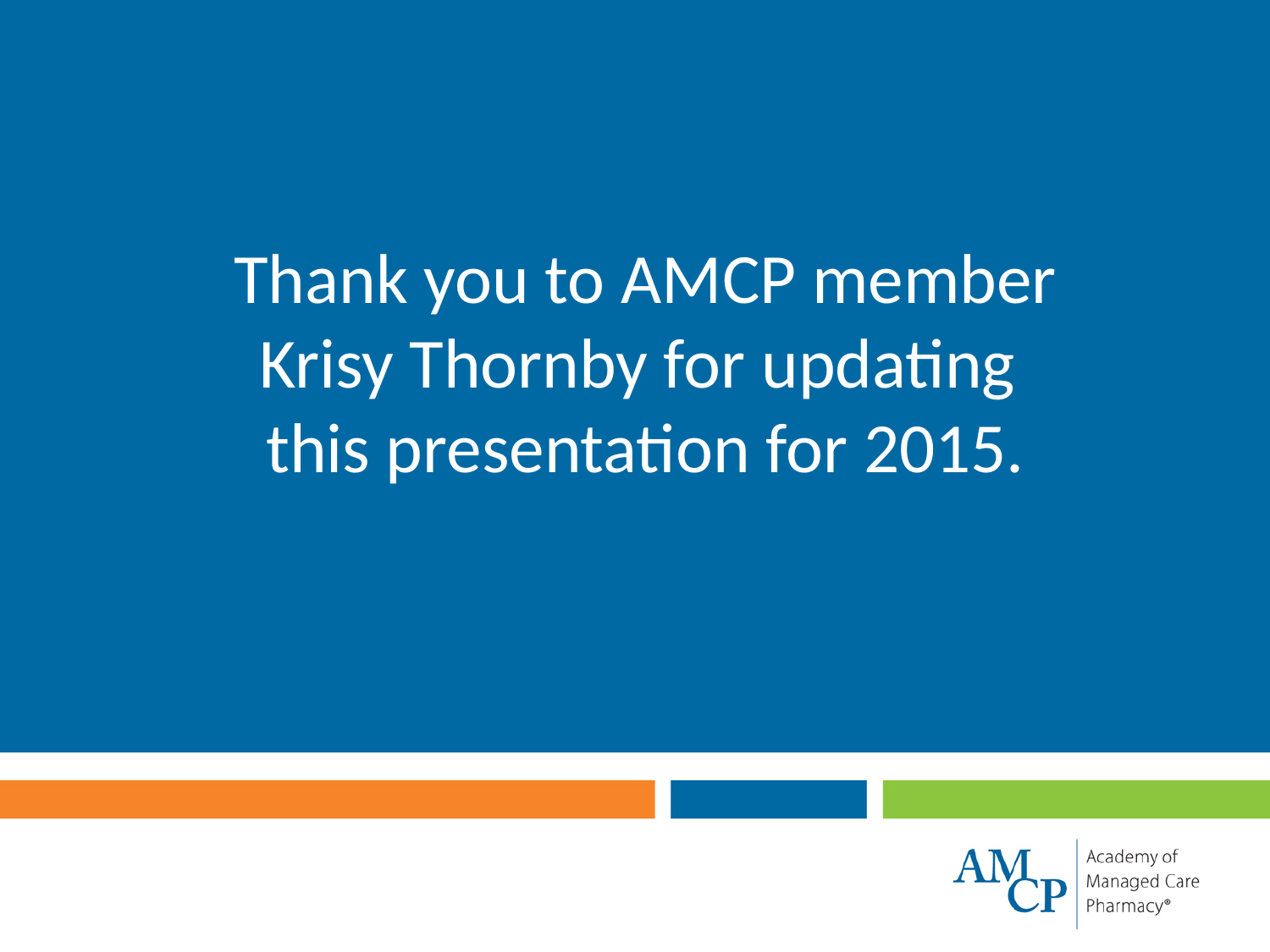

Thank you to AMCP member Krisy Thornby for updating
this presentation for 2015.